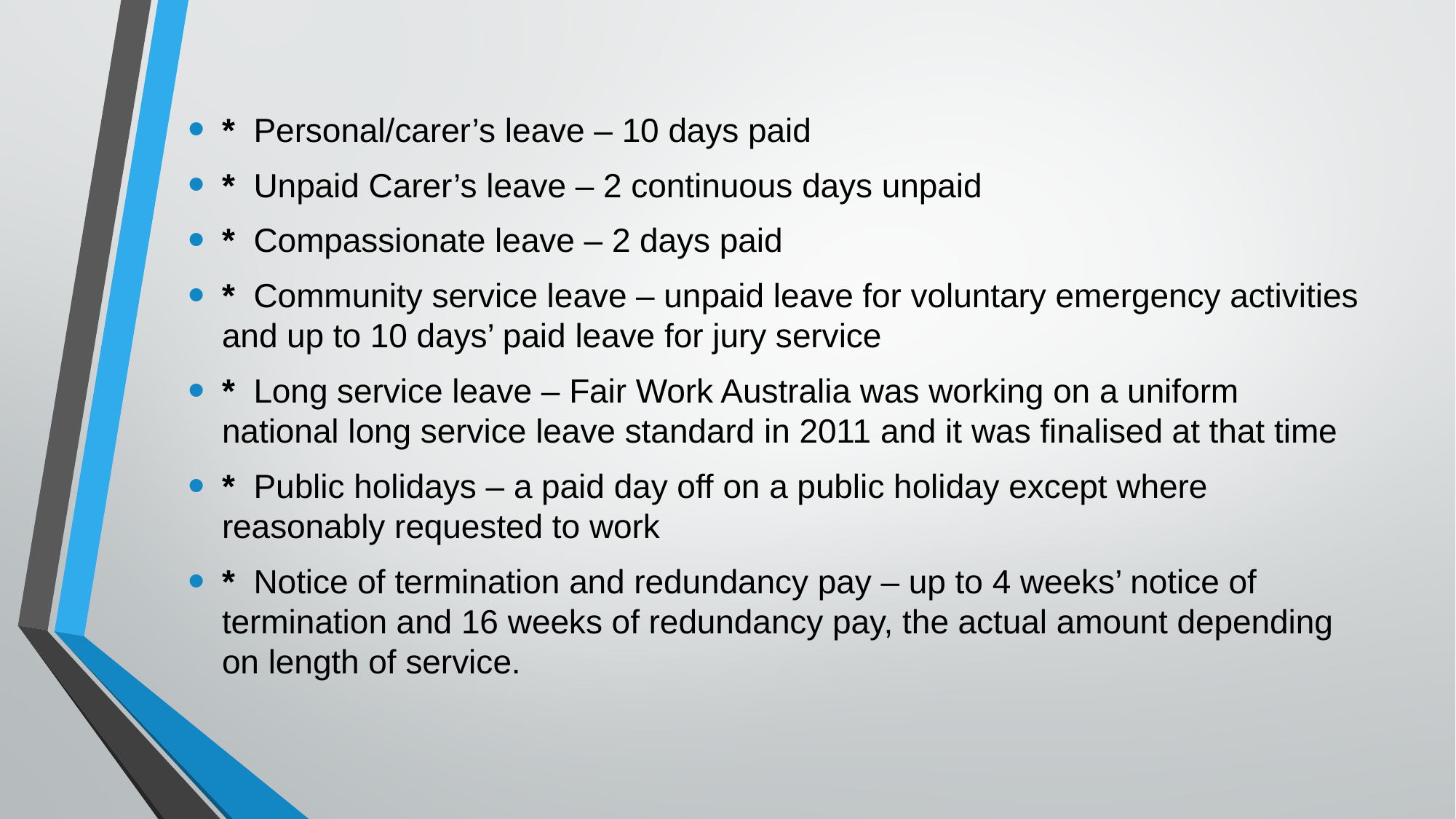

*  Personal/carer’s leave – 10 days paid
*  Unpaid Carer’s leave – 2 continuous days unpaid
*  Compassionate leave – 2 days paid
*  Community service leave – unpaid leave for voluntary emergency activities and up to 10 days’ paid leave for jury service
*  Long service leave – Fair Work Australia was working on a uniform national long service leave standard in 2011 and it was finalised at that time
*  Public holidays – a paid day off on a public holiday except where reasonably requested to work
*  Notice of termination and redundancy pay – up to 4 weeks’ notice of termination and 16 weeks of redundancy pay, the actual amount depending on length of service.